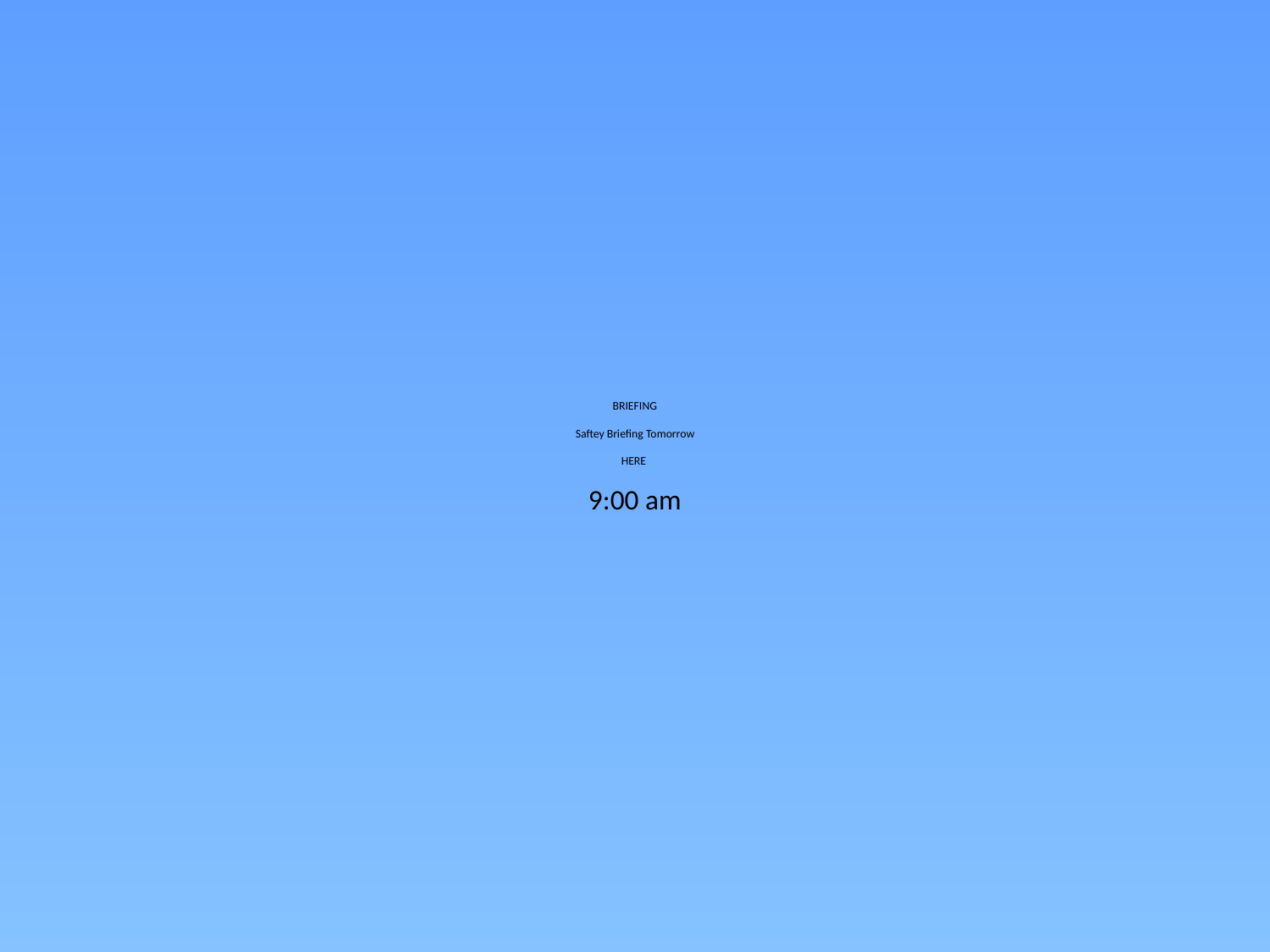

# BRIEFING Saftey Briefing Tomorrow HERE 9:00 am